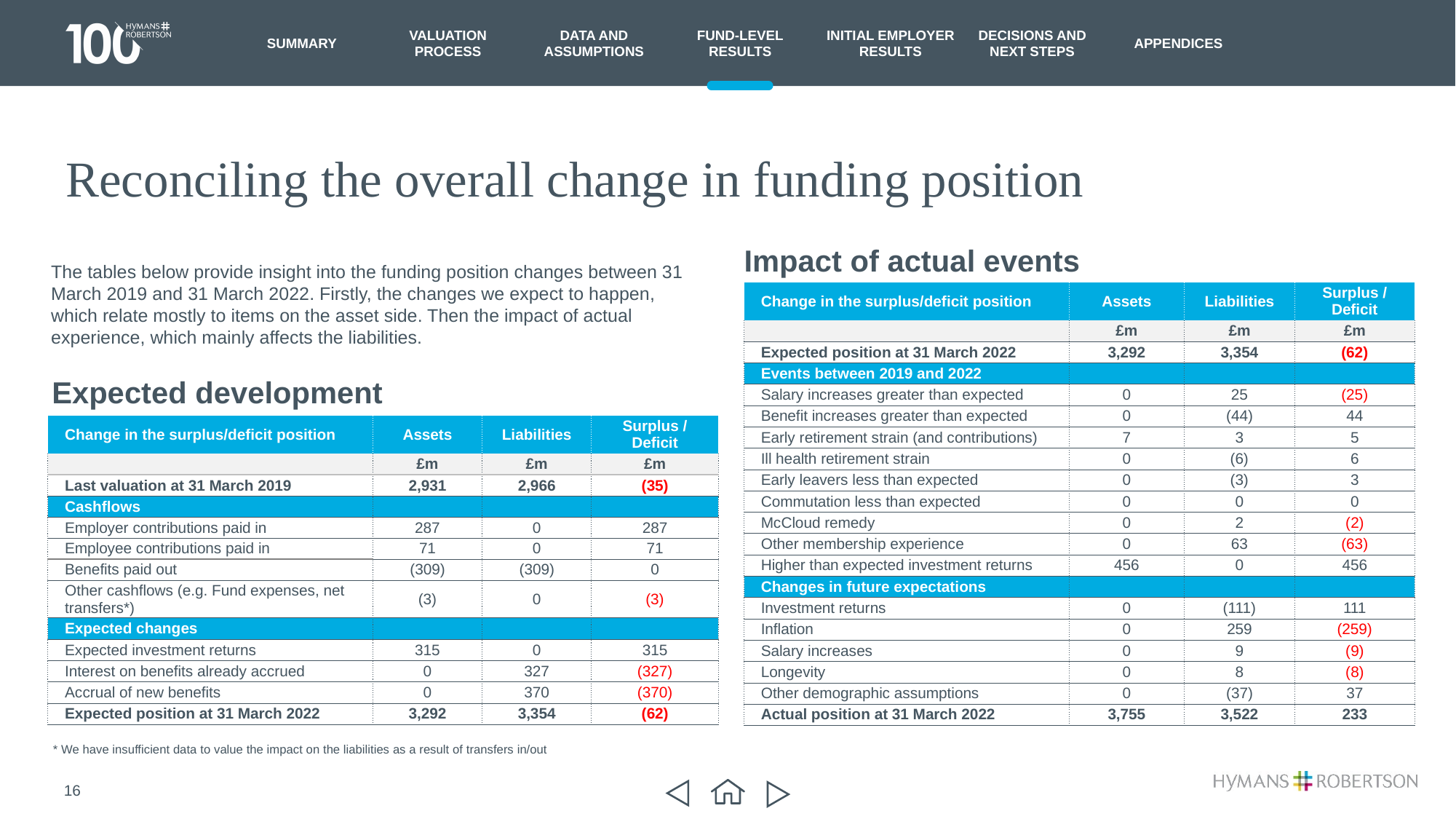

# Reconciling the overall change in funding position
Impact of actual events
The tables below provide insight into the funding position changes between 31 March 2019 and 31 March 2022. Firstly, the changes we expect to happen, which relate mostly to items on the asset side. Then the impact of actual experience, which mainly affects the liabilities.

| Change in the surplus/deficit position | Assets | Liabilities | Surplus / Deficit |
| --- | --- | --- | --- |
|  | £m | £m | £m |
| Expected position at 31 March 2022 | 3,292 | 3,354 | (62) |
| Events between 2019 and 2022 |  |  |  |
| Salary increases greater than expected | 0 | 25 | (25) |
| Benefit increases greater than expected | 0 | (44) | 44 |
| Early retirement strain (and contributions) | 7 | 3 | 5 |
| Ill health retirement strain | 0 | (6) | 6 |
| Early leavers less than expected | 0 | (3) | 3 |
| Commutation less than expected | 0 | 0 | 0 |
| McCloud remedy | 0 | 2 | (2) |
| Other membership experience | 0 | 63 | (63) |
| Higher than expected investment returns | 456 | 0 | 456 |
| Changes in future expectations |  |  |  |
| Investment returns | 0 | (111) | 111 |
| Inflation | 0 | 259 | (259) |
| Salary increases | 0 | 9 | (9) |
| Longevity | 0 | 8 | (8) |
| Other demographic assumptions | 0 | (37) | 37 |
| Actual position at 31 March 2022 | 3,755 | 3,522 | 233 |
Expected development
| Change in the surplus/deficit position | Assets | Liabilities | Surplus / Deficit |
| --- | --- | --- | --- |
|  | £m | £m | £m |
| Last valuation at 31 March 2019 | 2,931 | 2,966 | (35) |
| Cashflows |  |  |  |
| Employer contributions paid in | 287 | 0 | 287 |
| Employee contributions paid in | 71 | 0 | 71 |
| Benefits paid out | (309) | (309) | 0 |
| Other cashflows (e.g. Fund expenses, net transfers\*) | (3) | 0 | (3) |
| Expected changes |  |  |  |
| Expected investment returns | 315 | 0 | 315 |
| Interest on benefits already accrued | 0 | 327 | (327) |
| Accrual of new benefits | 0 | 370 | (370) |
| Expected position at 31 March 2022 | 3,292 | 3,354 | (62) |
* We have insufficient data to value the impact on the liabilities as a result of transfers in/out